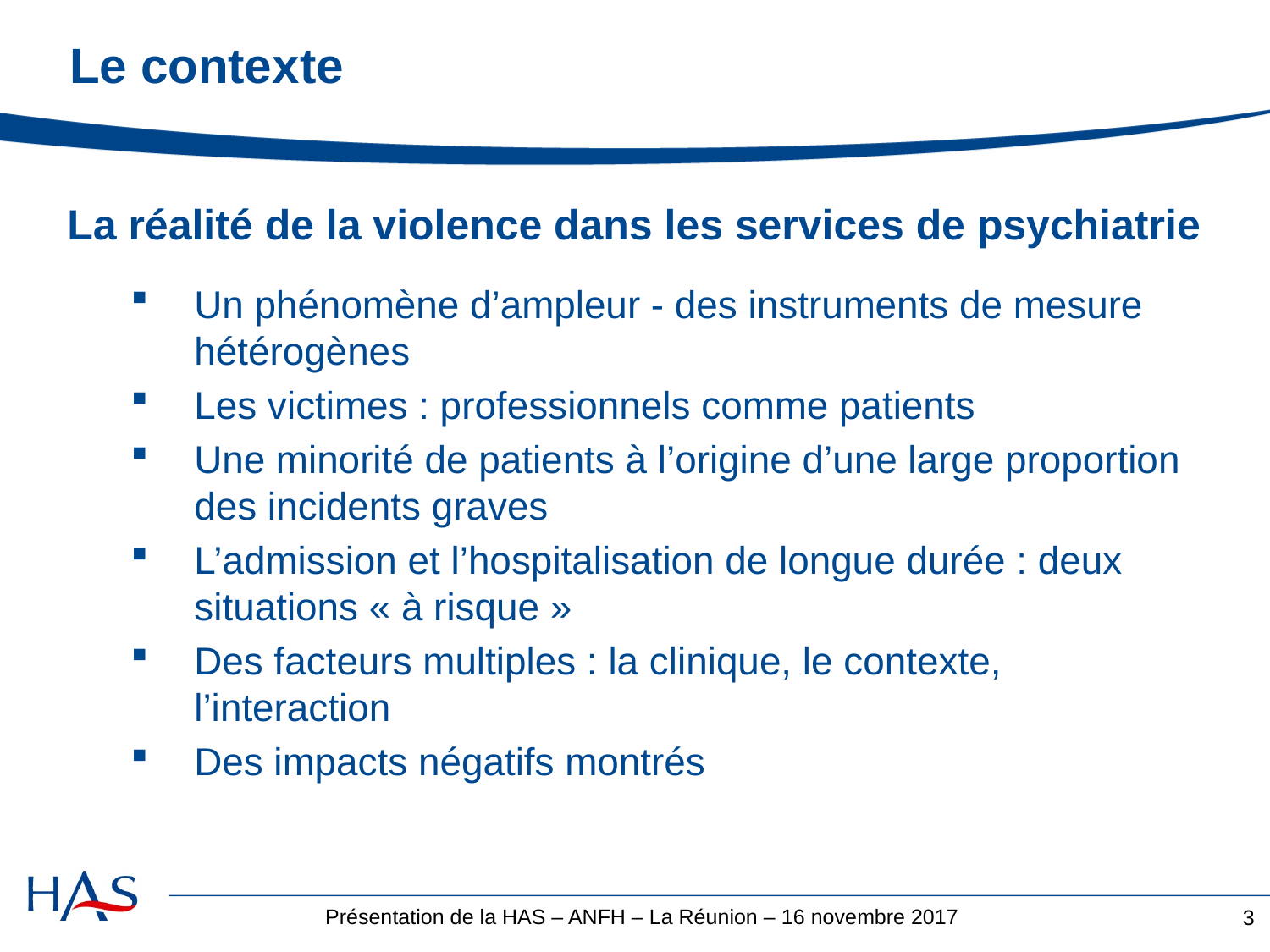

# Le contexte
La réalité de la violence dans les services de psychiatrie

Un phénomène d’ampleur - des instruments de mesure hétérogènes
Les victimes : professionnels comme patients
Une minorité de patients à l’origine d’une large proportion des incidents graves
L’admission et l’hospitalisation de longue durée : deux situations « à risque »
Des facteurs multiples : la clinique, le contexte, l’interaction
Des impacts négatifs montrés
3
3